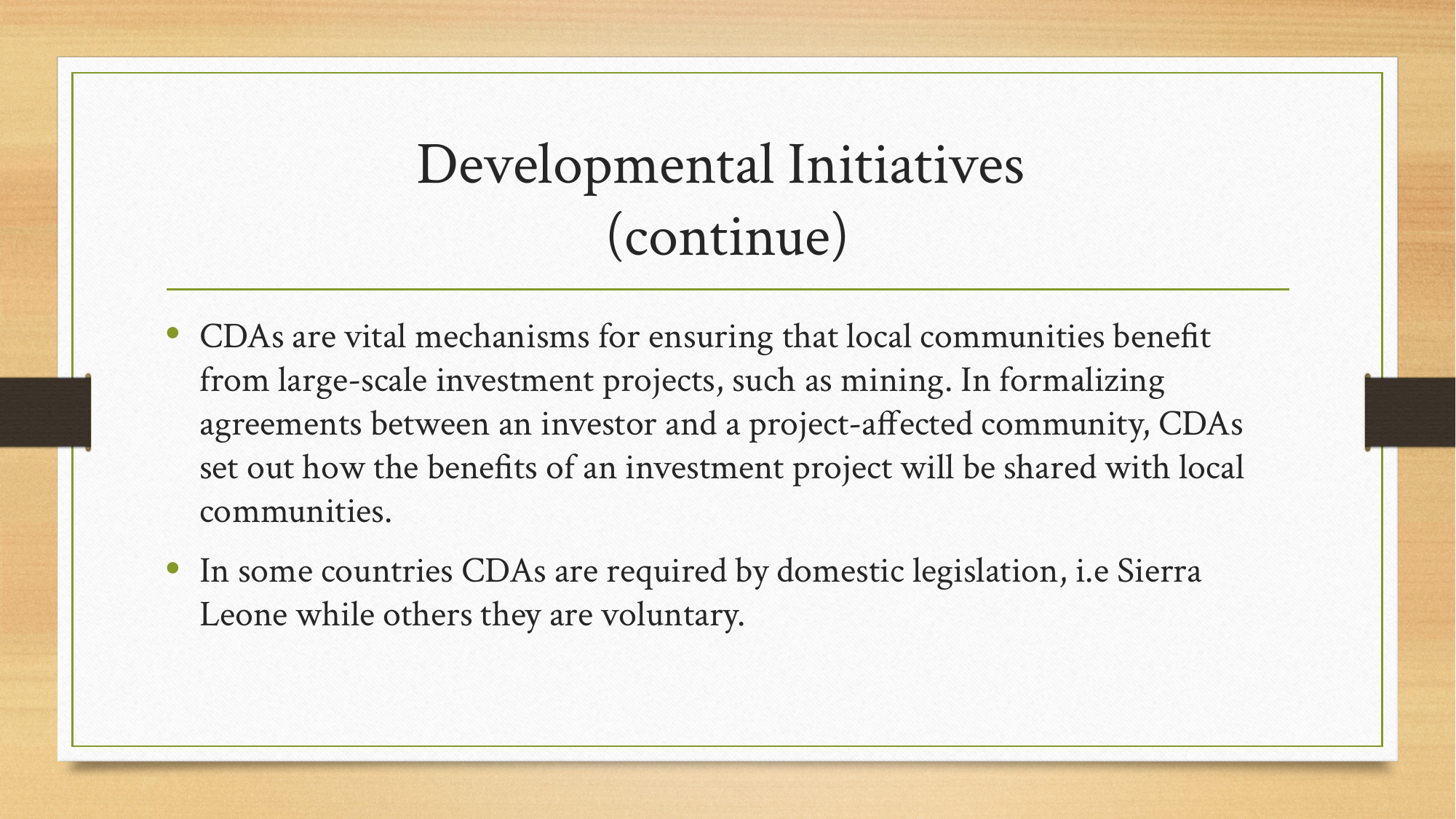

# Developmental Initiatives (continue)
CDAs are vital mechanisms for ensuring that local communities benefit from large-scale investment projects, such as mining. In formalizing agreements between an investor and a project-affected community, CDAs set out how the benefits of an investment project will be shared with local communities.
In some countries CDAs are required by domestic legislation, i.e Sierra Leone while others they are voluntary.